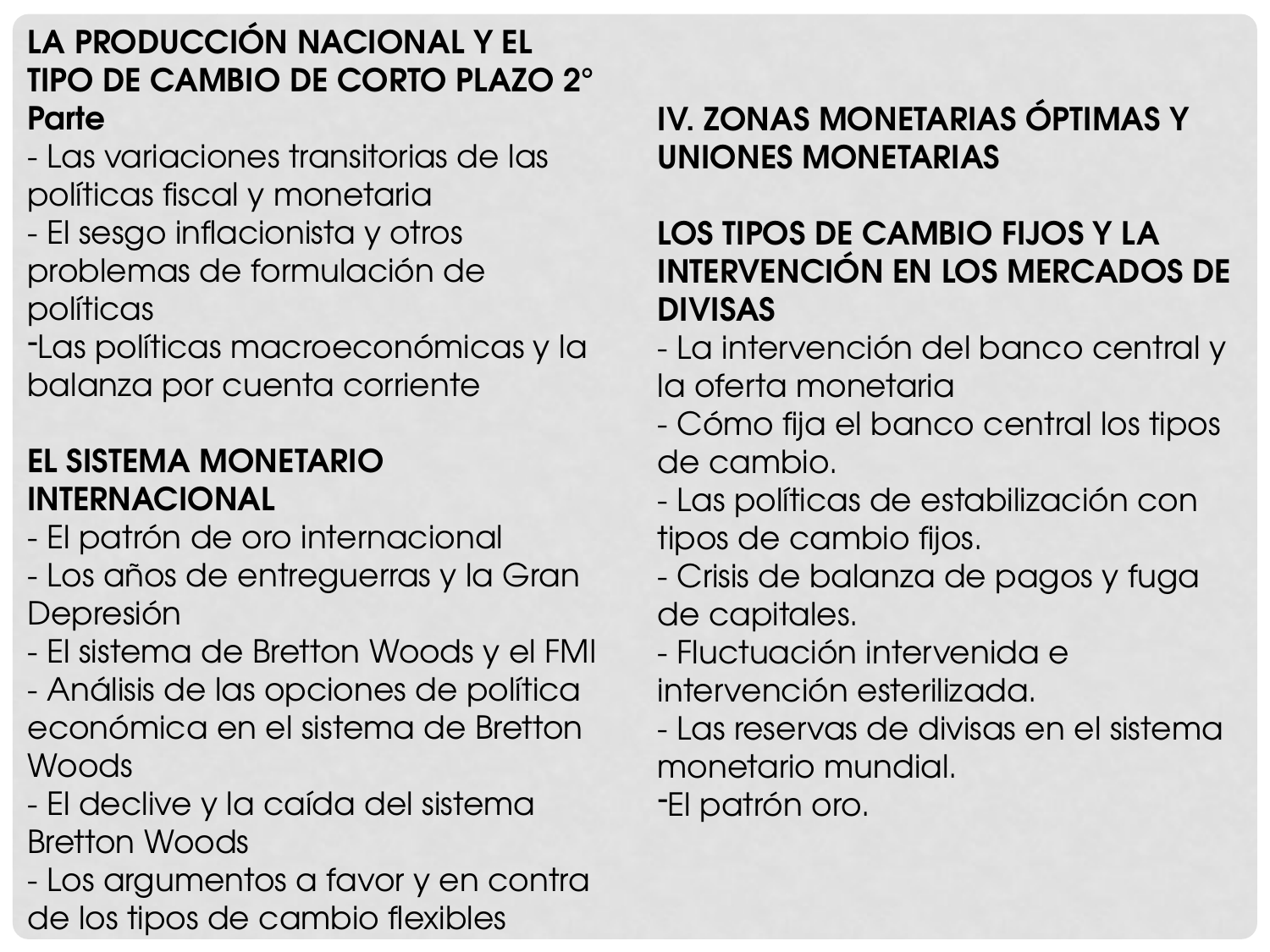

LA PRODUCCIÓN NACIONAL Y EL TIPO DE CAMBIO DE CORTO PLAZO 2° Parte
- Las variaciones transitorias de las políticas fiscal y monetaria
- El sesgo inflacionista y otros problemas de formulación de políticas
Las políticas macroeconómicas y la balanza por cuenta corriente

EL SISTEMA MONETARIO INTERNACIONAL
- El patrón de oro internacional
- Los años de entreguerras y la Gran Depresión
- El sistema de Bretton Woods y el FMI
- Análisis de las opciones de política económica en el sistema de Bretton Woods
- El declive y la caída del sistema Bretton Woods
- Los argumentos a favor y en contra de los tipos de cambio flexibles
IV. ZONAS MONETARIAS ÓPTIMAS Y UNIONES MONETARIAS

LOS TIPOS DE CAMBIO FIJOS Y LA INTERVENCIÓN EN LOS MERCADOS DE DIVISAS
- La intervención del banco central y la oferta monetaria
- Cómo fija el banco central los tipos de cambio.
- Las políticas de estabilización con tipos de cambio fijos.
- Crisis de balanza de pagos y fuga de capitales.
- Fluctuación intervenida e intervención esterilizada.
- Las reservas de divisas en el sistema monetario mundial.
El patrón oro.